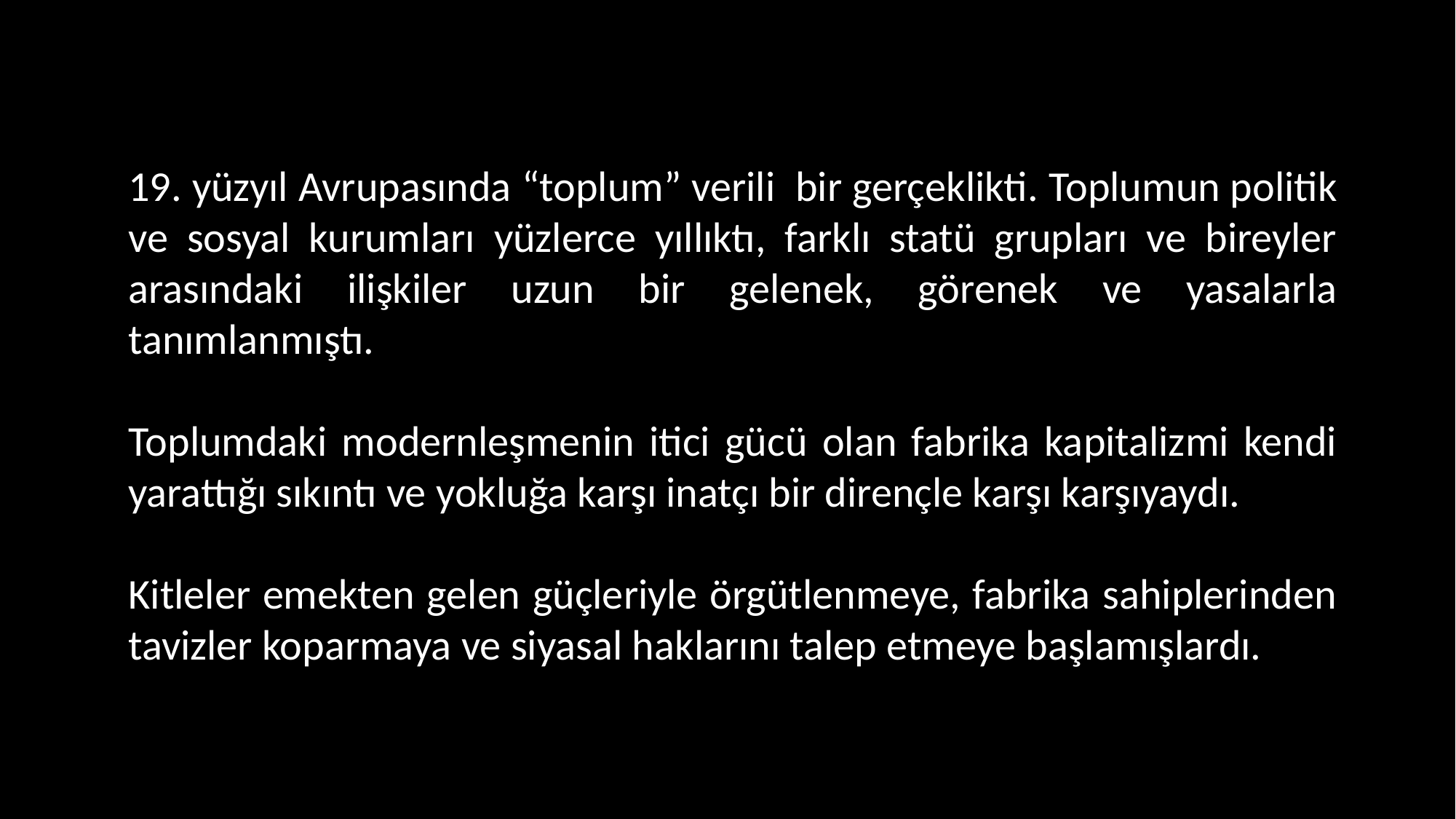

19. yüzyıl Avrupasında “toplum” verili  bir gerçeklikti. Toplumun politik ve sosyal kurumları yüzlerce yıllıktı, farklı statü grupları ve bireyler arasındaki ilişkiler uzun bir gelenek, görenek ve yasalarla tanımlanmıştı.

Toplumdaki modernleşmenin itici gücü olan fabrika kapitalizmi kendi yarattığı sıkıntı ve yokluğa karşı inatçı bir dirençle karşı karşıyaydı.

Kitleler emekten gelen güçleriyle örgütlenmeye, fabrika sahiplerinden tavizler koparmaya ve siyasal haklarını talep etmeye başlamışlardı.